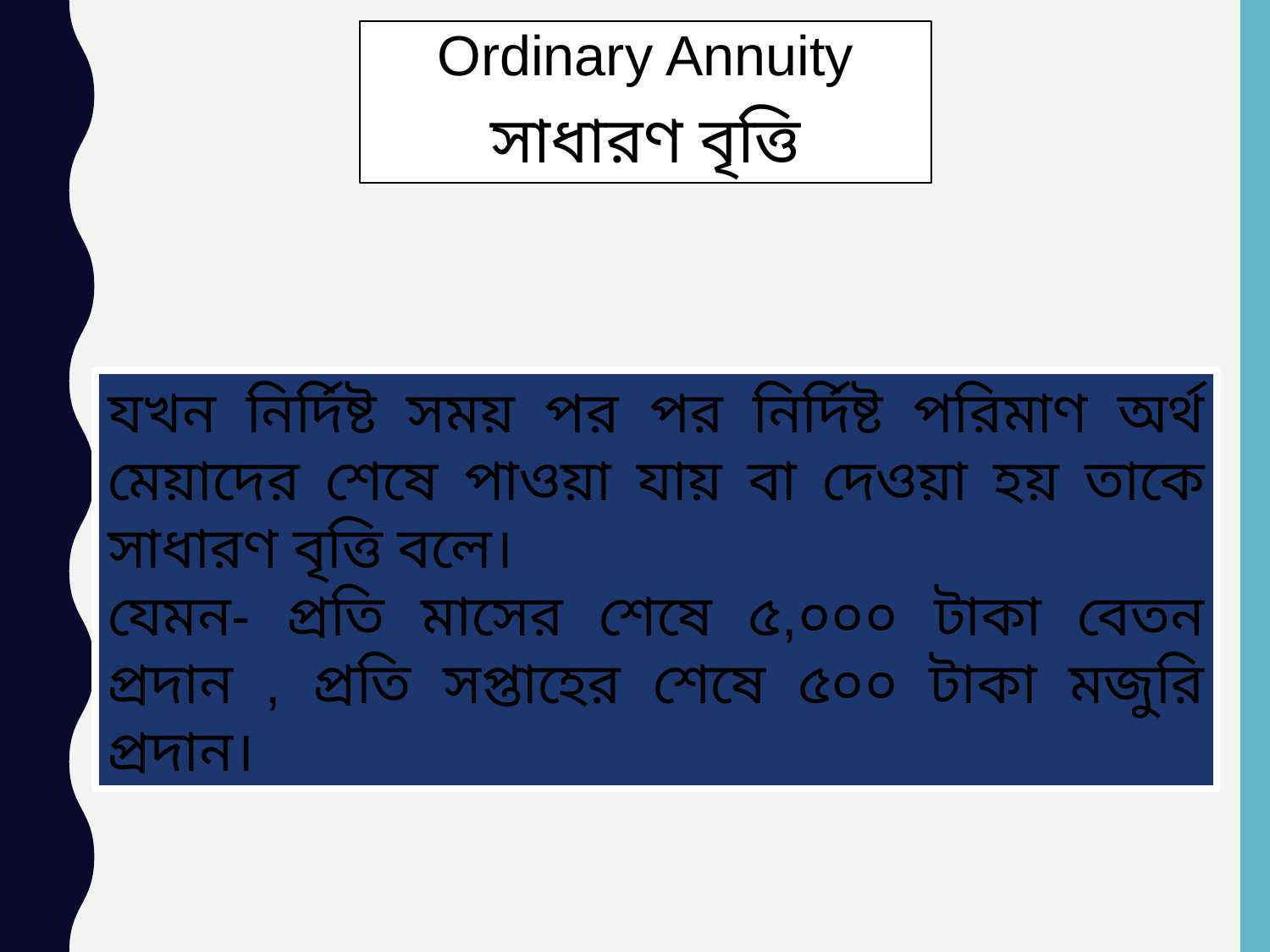

Ordinary Annuity
সাধারণ বৃত্তি
যখন নির্দিষ্ট সময় পর পর নির্দিষ্ট পরিমাণ অর্থ মেয়াদের শেষে পাওয়া যায় বা দেওয়া হয় তাকে সাধারণ বৃত্তি বলে।
যেমন- প্রতি মাসের শেষে ৫,০০০ টাকা বেতন প্রদান , প্রতি সপ্তাহের শেষে ৫০০ টাকা মজুরি প্রদান।